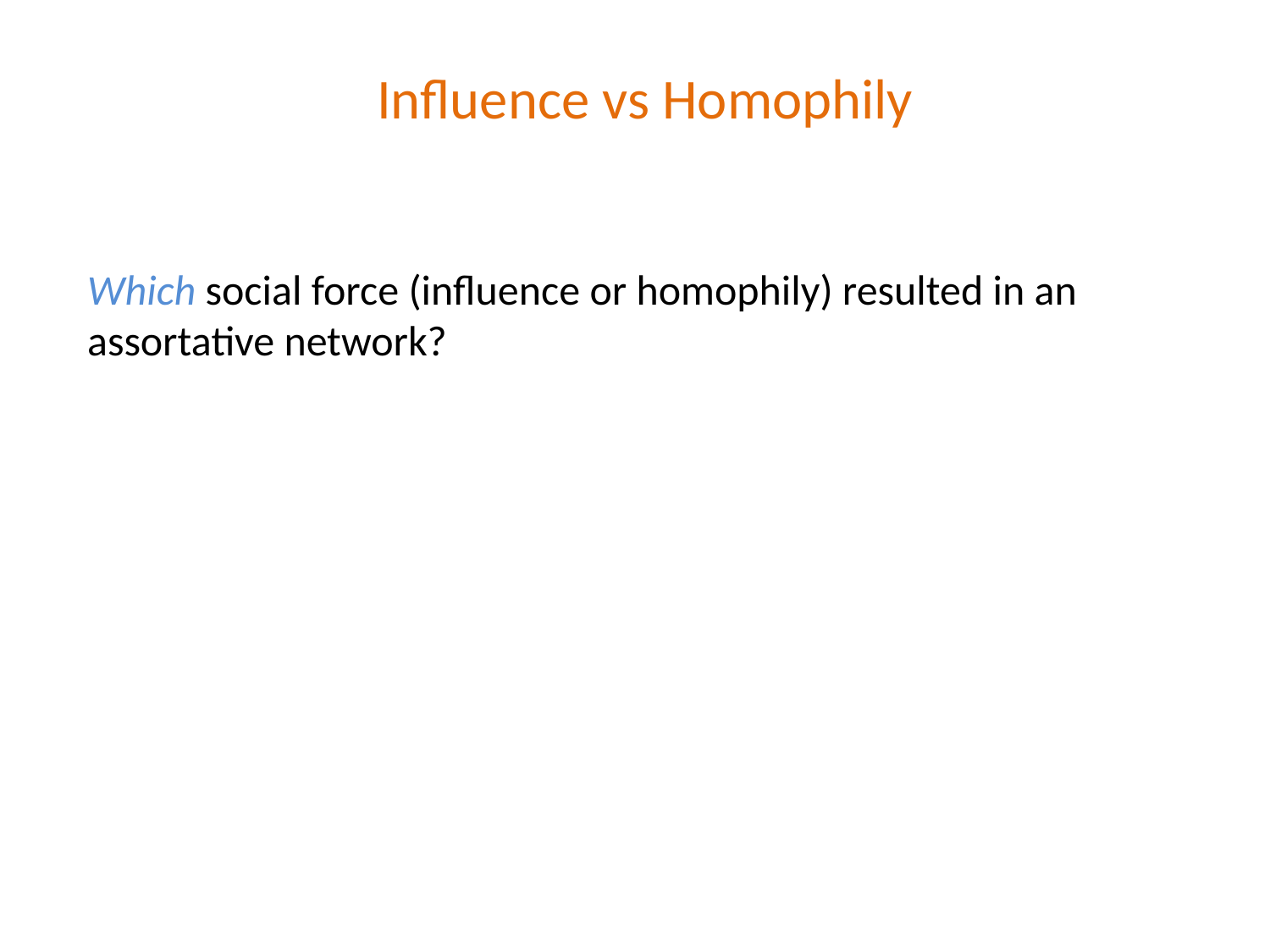

Influence vs Homophily
Which social force (influence or homophily) resulted in an assortative network?